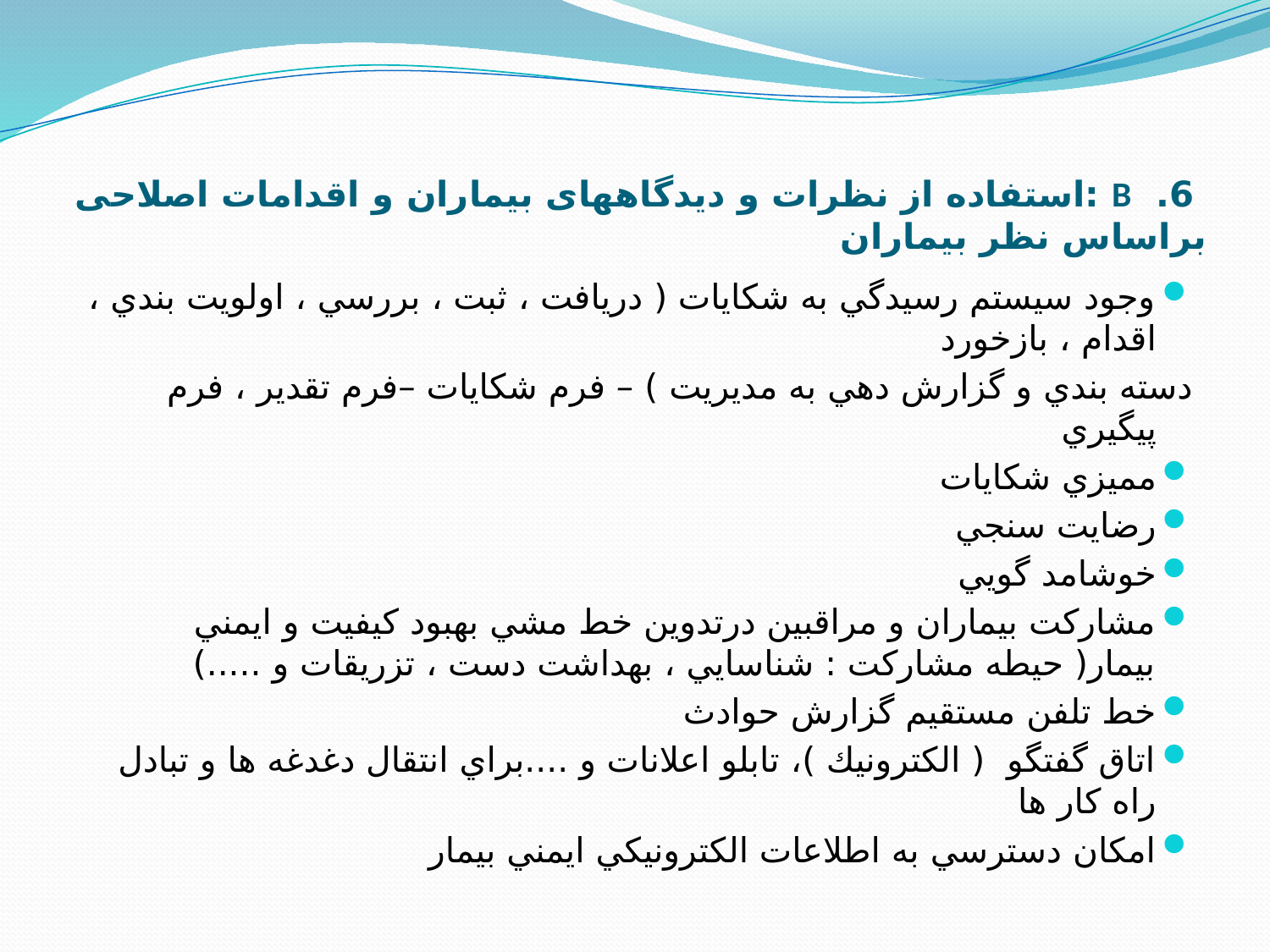

# 6.  B :استفاده از نظرات و دیدگاههای بيماران و اقدامات اصلاحی براساس نظر بیماران
وجود سيستم رسيدگي به شكايات ( دريافت ، ثبت ، بررسي ، اولويت بندي ، اقدام ، بازخورد
دسته بندي و گزارش دهي به مديريت ) – فرم شكايات –فرم تقدير ، فرم پيگيري
مميزي شكايات
رضايت سنجي
خوشامد گويي
مشاركت بيماران و مراقبين درتدوين خط مشي بهبود كيفيت و ايمني بيمار( حيطه مشاركت : شناسايي ، بهداشت دست ، تزريقات و .....)
خط تلفن مستقيم گزارش حوادث
اتاق گفتگو  ( الكترونيك )، تابلو اعلانات و ....براي انتقال دغدغه ها و تبادل راه كار ها
امكان دسترسي به اطلاعات الكترونيكي ايمني بيمار